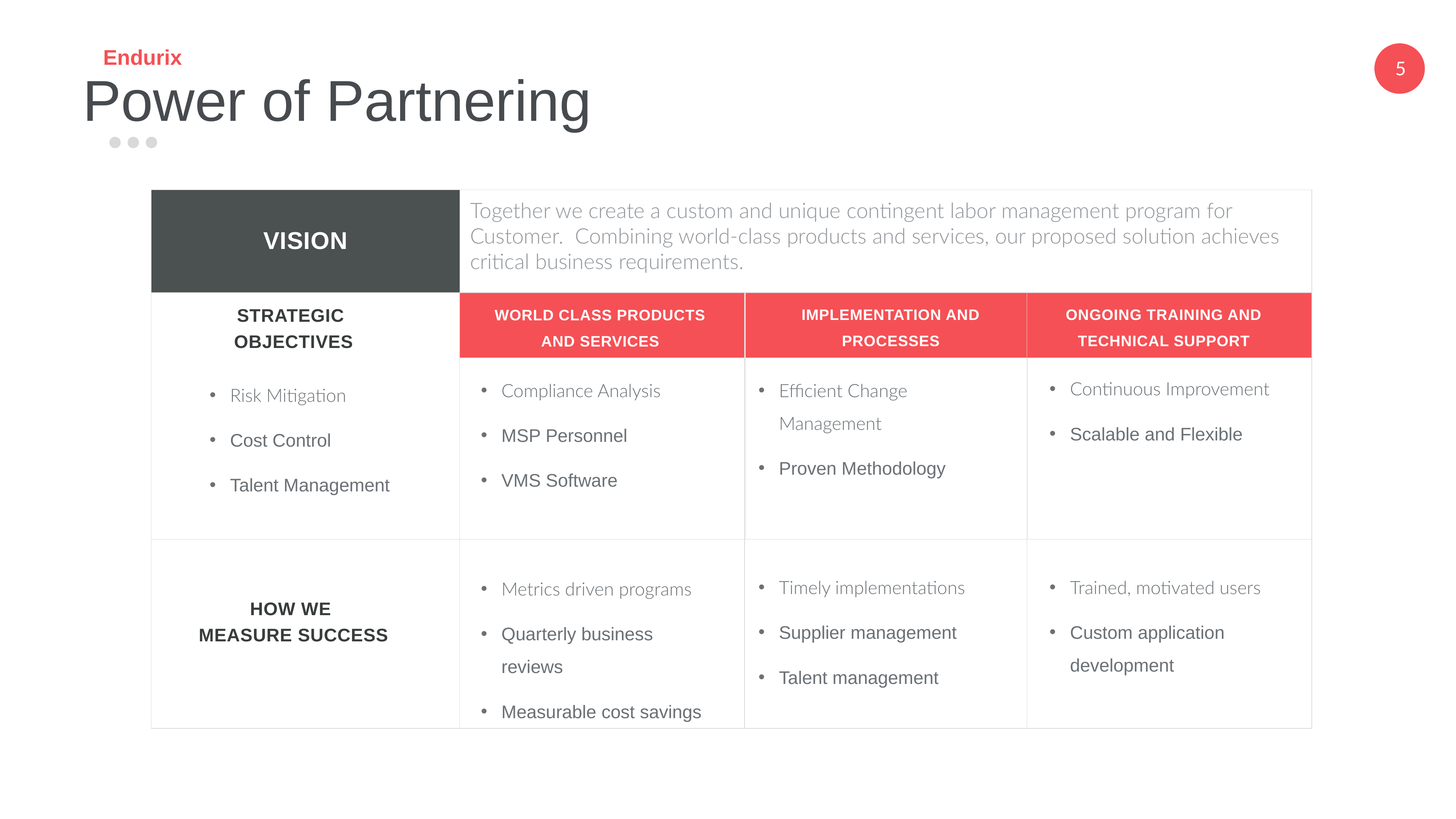

Endurix
Power of Partnering

Together we create a custom and unique contingent labor management program for Customer.  Combining world-class products and services, our proposed solution achieves critical business requirements.
VISION

Ongoing Training and technical support
Implementation and processes
World class products and services
Strategic
Objectives
Continuous Improvement
Scalable and Flexible
Compliance Analysis
MSP Personnel
VMS Software
Efficient Change Management
Proven Methodology
Risk Mitigation
Cost Control
Talent Management
Timely implementations
Supplier management
Talent management
Trained, motivated users
Custom application development
Metrics driven programs
Quarterly business reviews
Measurable cost savings
How we
Measure success